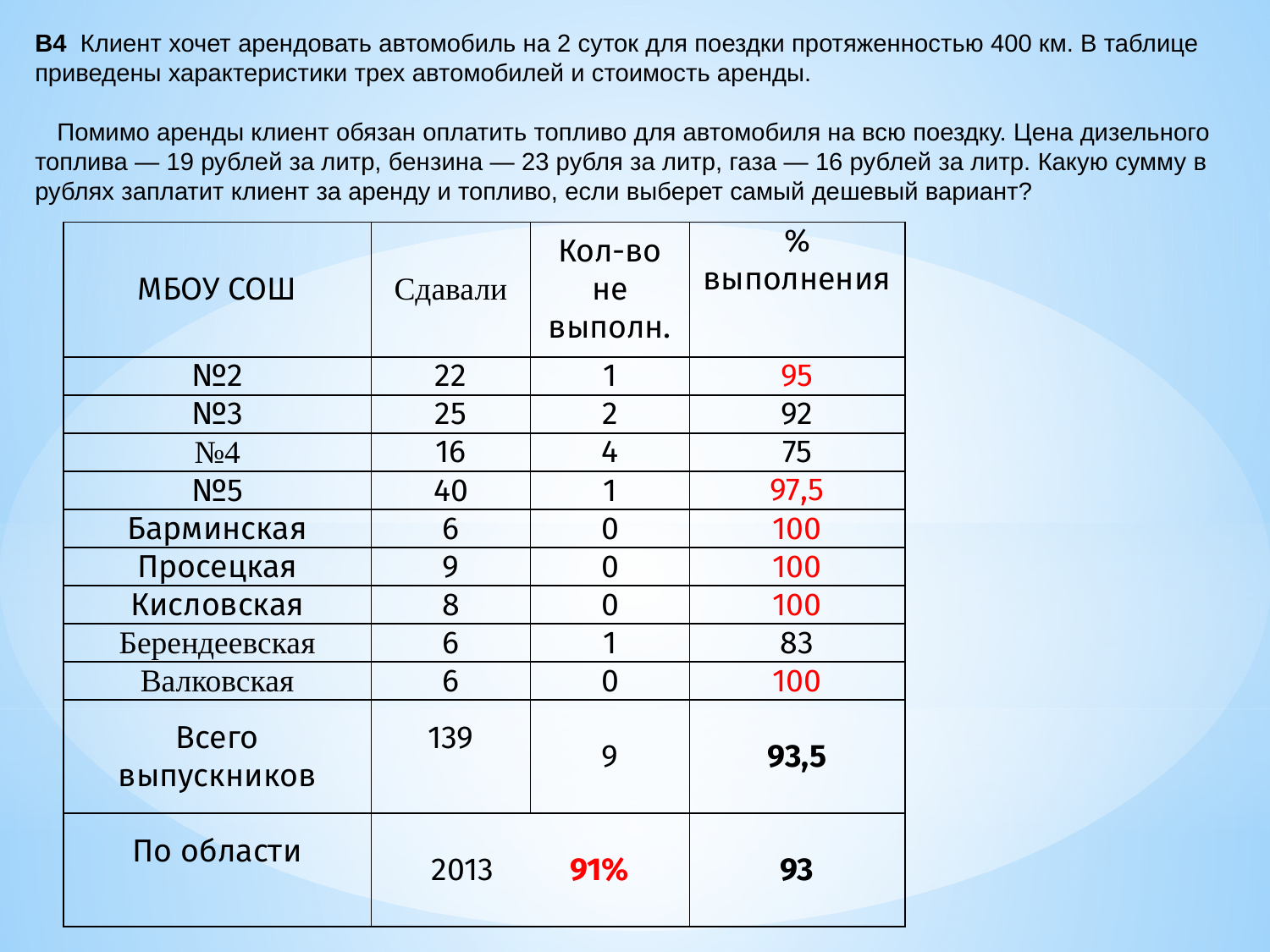

В4  Кли­ент хочет арен­до­вать ав­то­мо­биль на 2 суток для по­езд­ки про­тя­жен­но­стью 400 км. В таб­ли­це при­ве­де­ны ха­рак­те­ри­сти­ки трех ав­то­мо­би­лей и сто­и­мость арен­ды.

По­ми­мо арен­ды кли­ент обя­зан опла­тить топ­ли­во для ав­то­мо­би­ля на всю по­езд­ку. Цена ди­зель­но­го топ­ли­ва — 19 руб­лей за литр, бен­зи­на — 23 рубля за литр, газа — 16 руб­лей за литр. Какую сумму в руб­лях за­пла­тит кли­ент за арен­ду и топ­ли­во, если вы­бе­рет самый де­ше­вый ва­ри­ант?
| МБОУ СОШ | Сдавали | Кол-во не выполн. | % выполнения |
| --- | --- | --- | --- |
| №2 | 22 | 1 | 95 |
| №3 | 25 | 2 | 92 |
| №4 | 16 | 4 | 75 |
| №5 | 40 | 1 | 97,5 |
| Барминская | 6 | 0 | 100 |
| Просецкая | 9 | 0 | 100 |
| Кисловская | 8 | 0 | 100 |
| Берендеевская | 6 | 1 | 83 |
| Валковская | 6 | 0 | 100 |
| Всего выпускников | 139 | 9 | 93,5 |
| По области | 2013 91% |  | 93 |